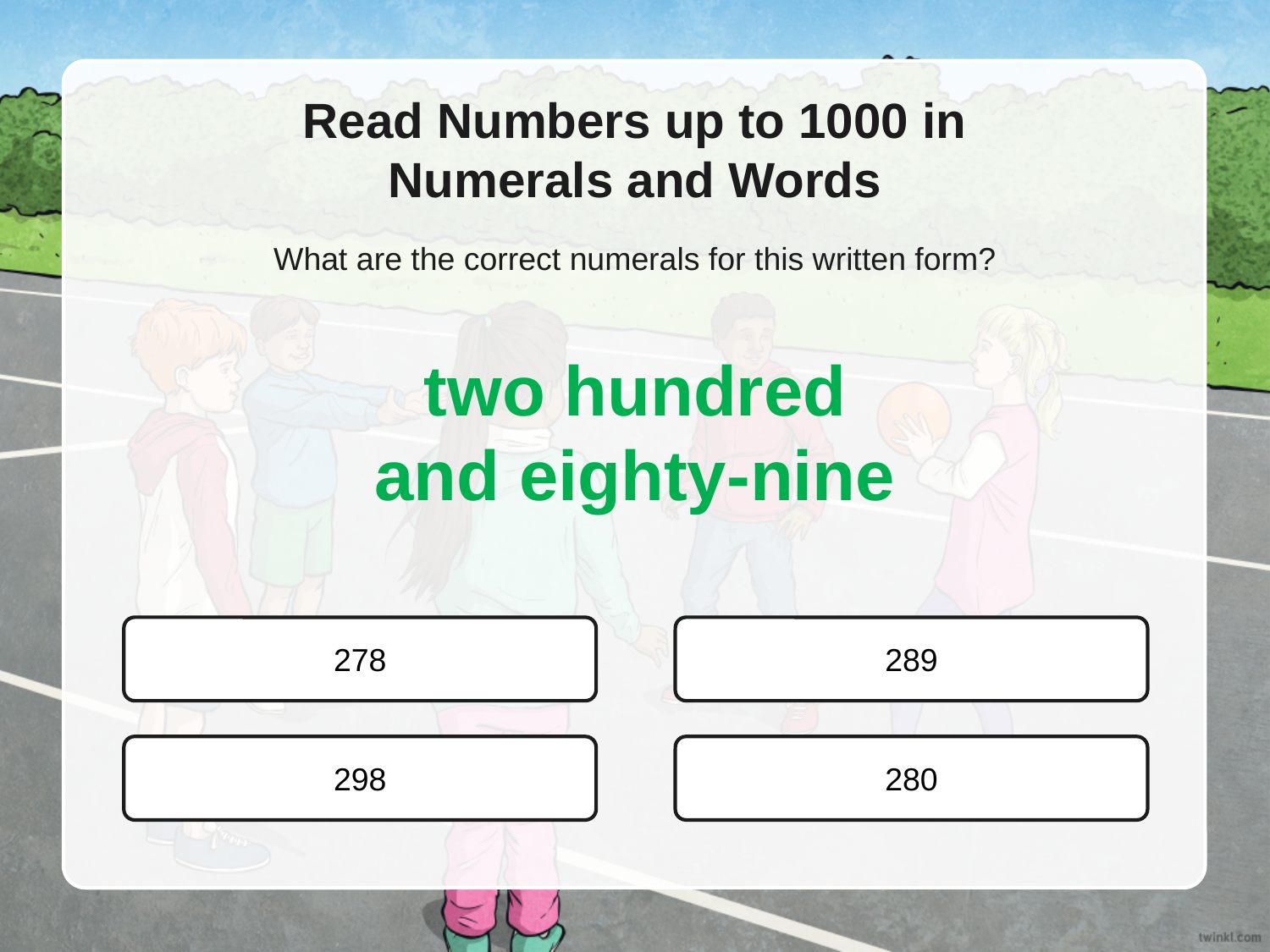

Read Numbers up to 1000 in
Numerals and Words
What are the correct numerals for this written form?
two hundred
and eighty-nine
278
289
298
280